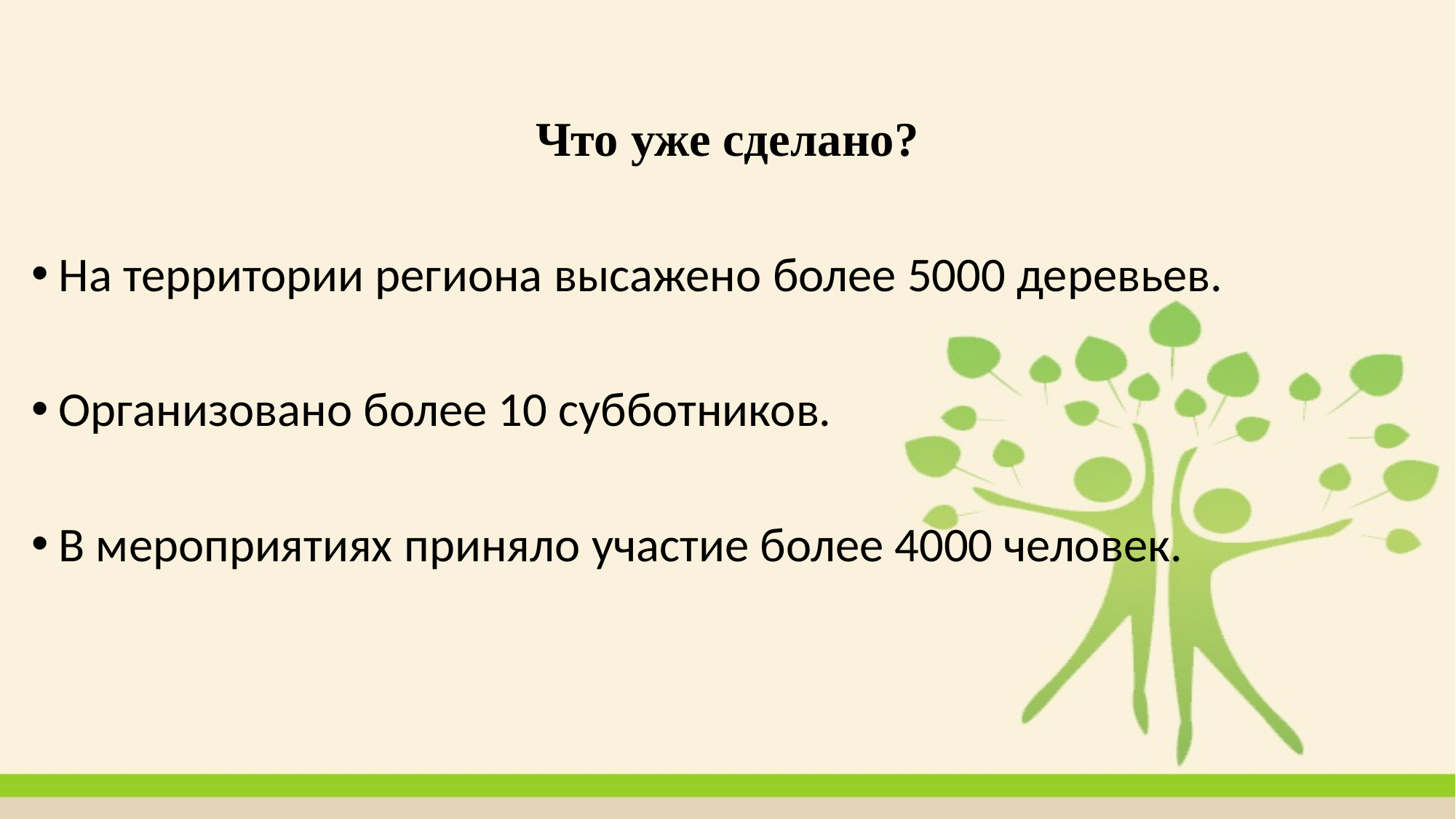

Что уже сделано?

​На территории региона высажено более 5000 деревьев.

Организовано более 10 субботников.

В мероприятиях приняло участие более 4000 человек.